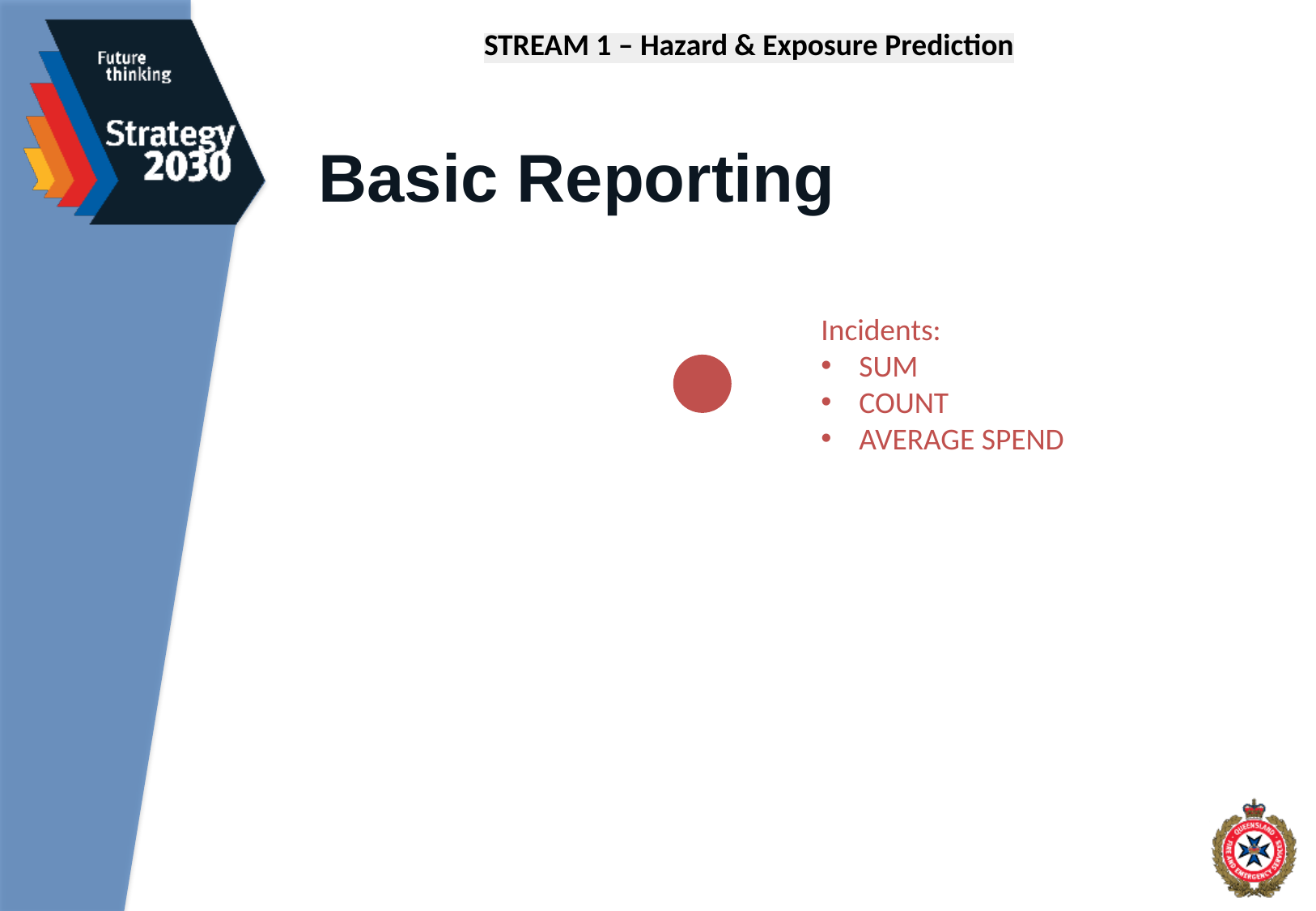

STREAM 1 – Hazard & Exposure Prediction
Basic Reporting
Incidents:
SUM
COUNT
AVERAGE SPEND